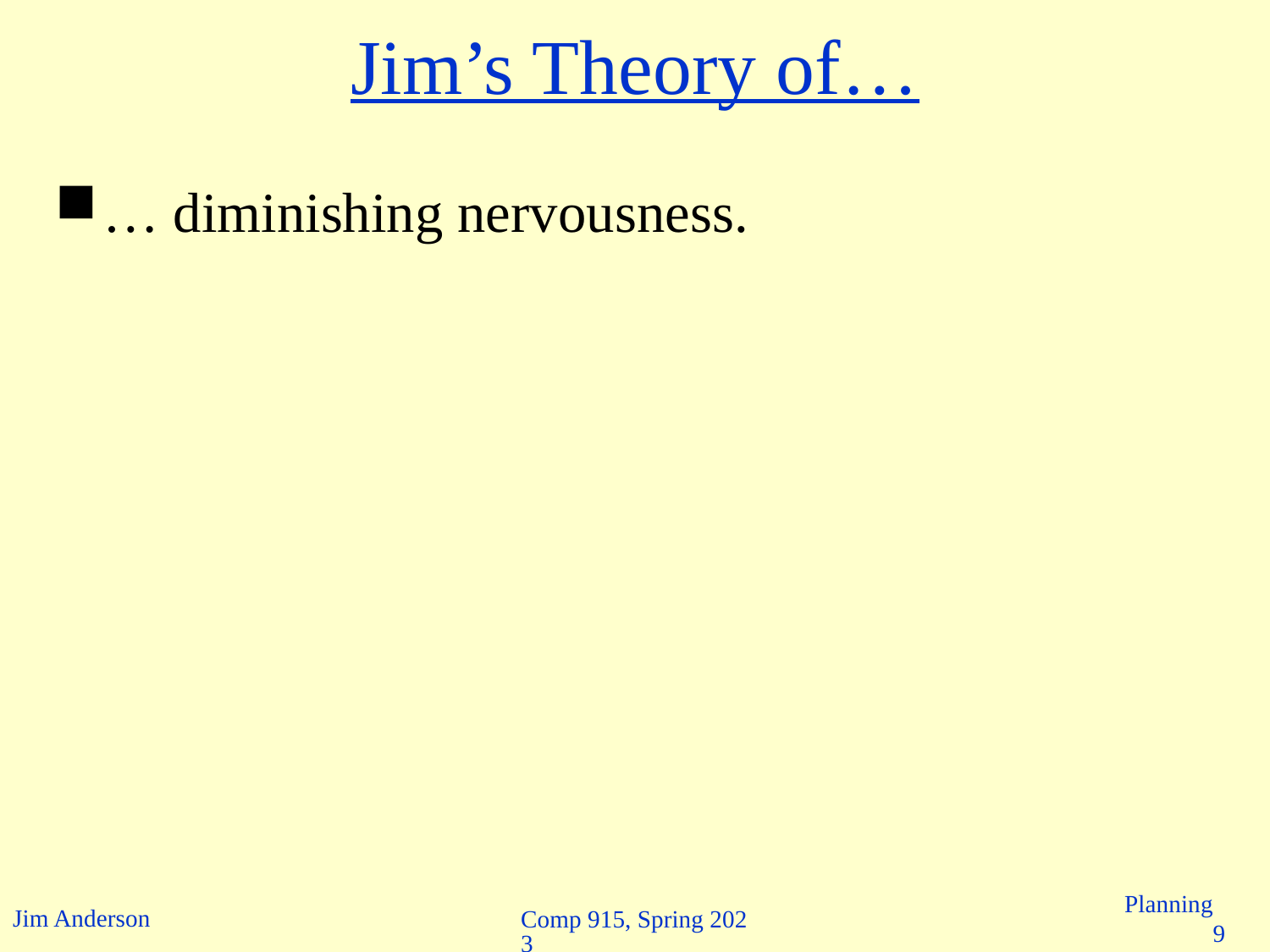

# Jim’s Theory of…
… diminishing nervousness.
Comp 915, Spring 2023
Planning  9